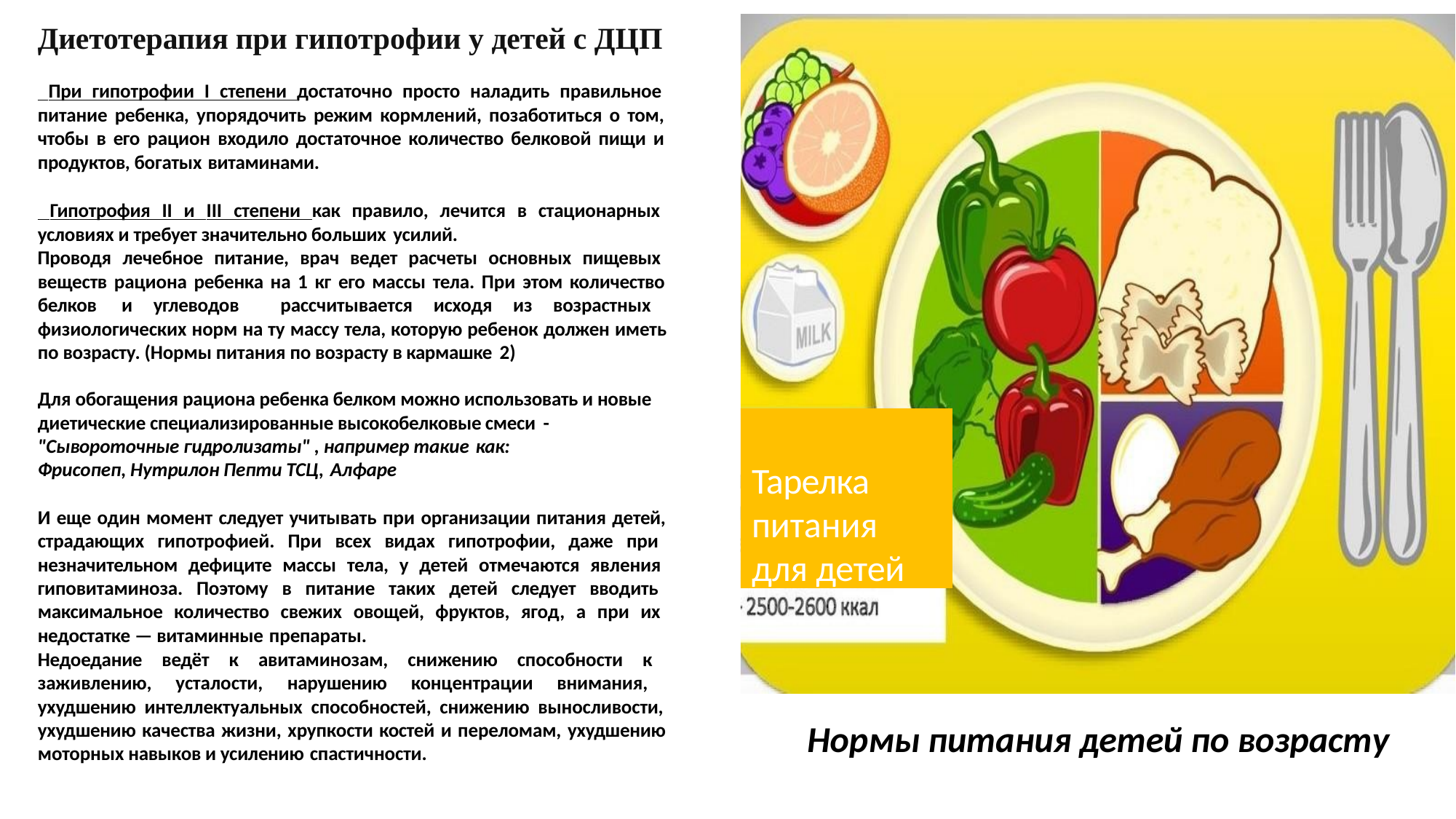

Диетотерапия при гипотрофии у детей с ДЦП
 При гипотрофии I степени достаточно просто наладить правильное  питание ребенка, упорядочить режим кормлений, позаботиться о том,  чтобы в его рацион входило достаточное количество белковой пищи и  продуктов, богатых витаминами.

 Гипотрофия II и III степени как правило, лечится в стационарных  условиях и требует значительно больших усилий.
Проводя лечебное питание, врач ведет расчеты основных пищевых  веществ рациона ребенка на 1 кг его массы тела. При этом количество  белков и углеводов  рассчитывается исходя из возрастных  физиологических норм на ту массу тела, которую ребенок должен иметь  по возрасту. (Нормы питания по возрасту в кармашке 2)
Для обогащения рациона ребенка белком можно использовать и новые  диетические специализированные высокобелковые смеси -
"Сывороточные гидролизаты" , например такие как:
Фрисопеп, Нутрилон Пепти ТСЦ, Алфаре

Тарелка
питания  для детей
И еще один момент следует учитывать при организации питания детей,  страдающих гипотрофией. При всех видах гипотрофии, даже при  незначительном дефиците массы тела, у детей отмечаются явления  гиповитаминоза. Поэтому в питание таких детей следует вводить  максимальное количество свежих овощей, фруктов, ягод, а при их  недостатке — витаминные препараты.
Недоедание ведёт к авитаминозам, снижению способности к  заживлению, усталости, нарушению концентрации внимания,  ухудшению интеллектуальных способностей, снижению выносливости,  ухудшению качества жизни, хрупкости костей и переломам, ухудшению  моторных навыков и усилению спастичности.
Нормы питания детей по возрасту